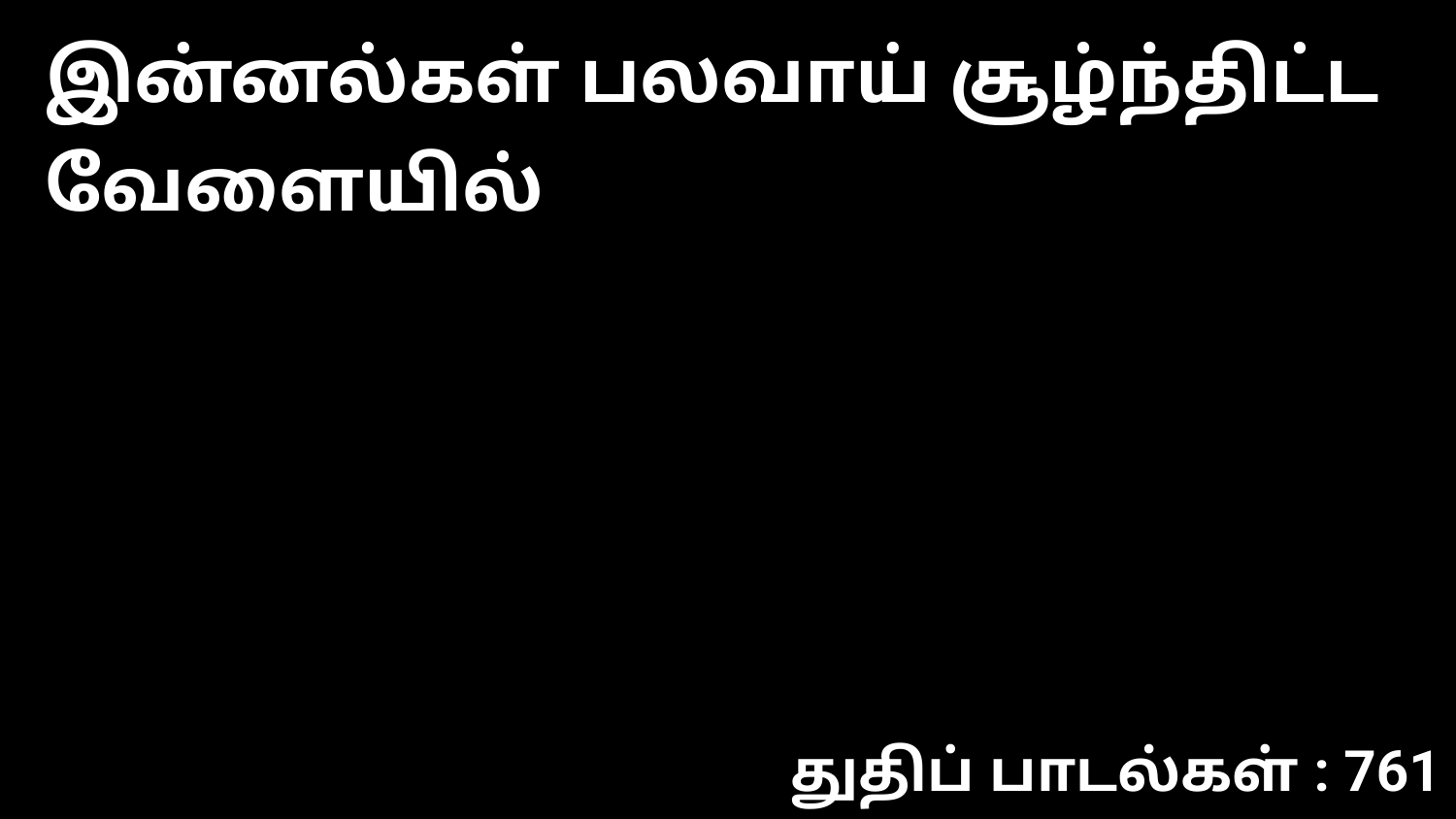

இன்னல்கள் பலவாய் சூழ்ந்திட்ட வேளையில்
துதிப் பாடல்கள் : 761